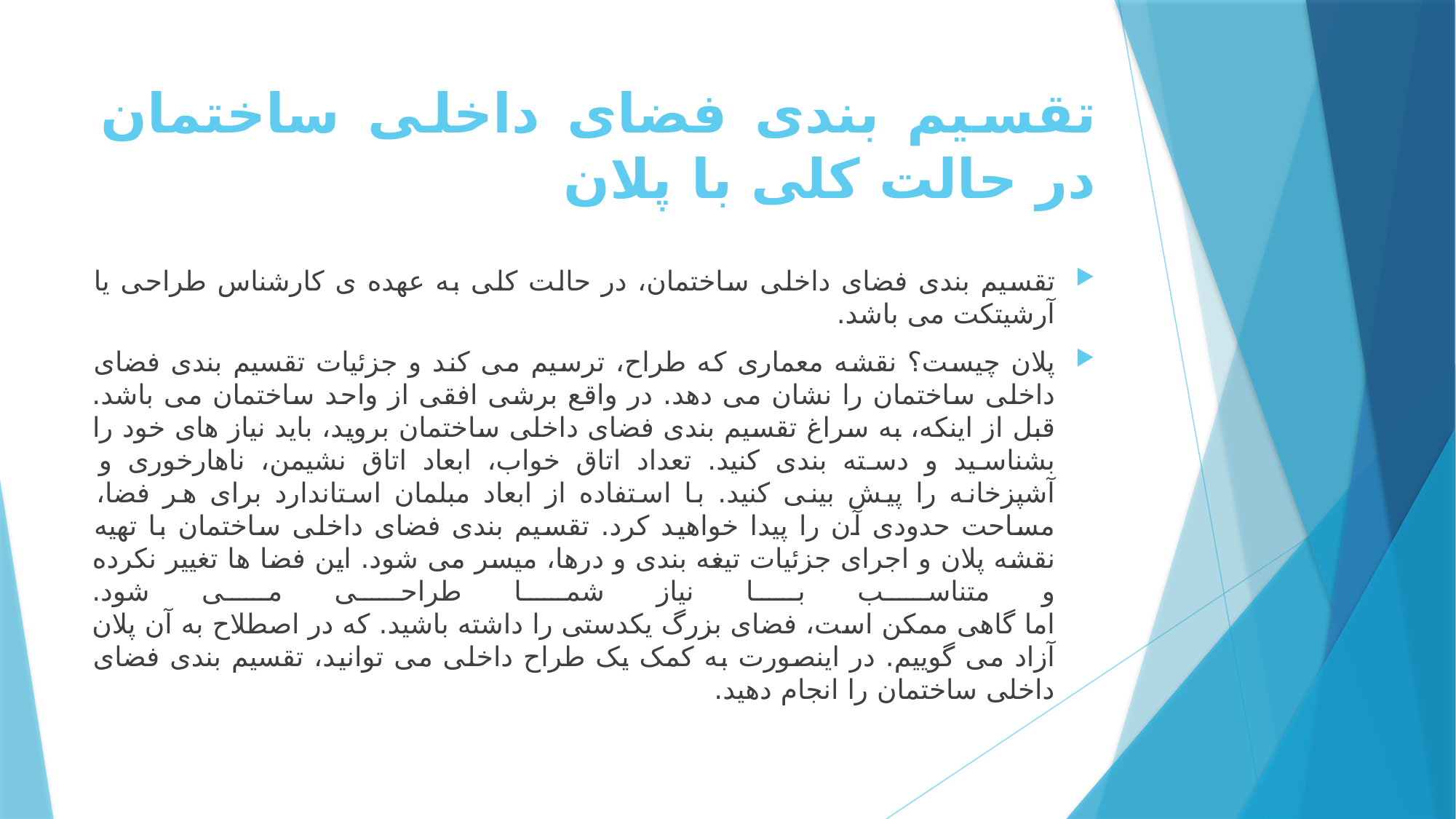

# تقسیم بندی فضای داخلی ساختمان در حالت کلی با پلان
تقسیم بندی فضای داخلی ساختمان، در حالت کلی به عهده ی کارشناس طراحی یا آرشیتکت می باشد.
پلان چیست؟ نقشه معماری که طراح، ترسیم می کند و جزئیات تقسیم بندی فضای داخلی ساختمان را نشان می دهد. در واقع برشی افقی از واحد ساختمان می باشد.
قبل از اینکه، به سراغ تقسیم بندی فضای داخلی ساختمان بروید، باید نیاز های خود را بشناسید و دسته بندی کنید. تعداد اتاق خواب، ابعاد اتاق نشیمن، ناهارخوری و آشپزخانه را پیش بینی کنید. با استفاده از ابعاد مبلمان استاندارد برای هر فضا، مساحت حدودی آن را پیدا خواهید کرد. تقسیم بندی فضای داخلی ساختمان با تهیه نقشه پلان و اجرای جزئیات تیغه بندی و درها، میسر می شود. این فضا ها تغییر نکرده و متناسب با نیاز شما طراحی می شود.
اما گاهی ممکن است، فضای بزرگ یکدستی را داشته باشید. که در اصطلاح به آن پلان آزاد می گوییم. در اینصورت به کمک یک طراح داخلی می توانید، تقسیم بندی فضای داخلی ساختمان را انجام دهید.